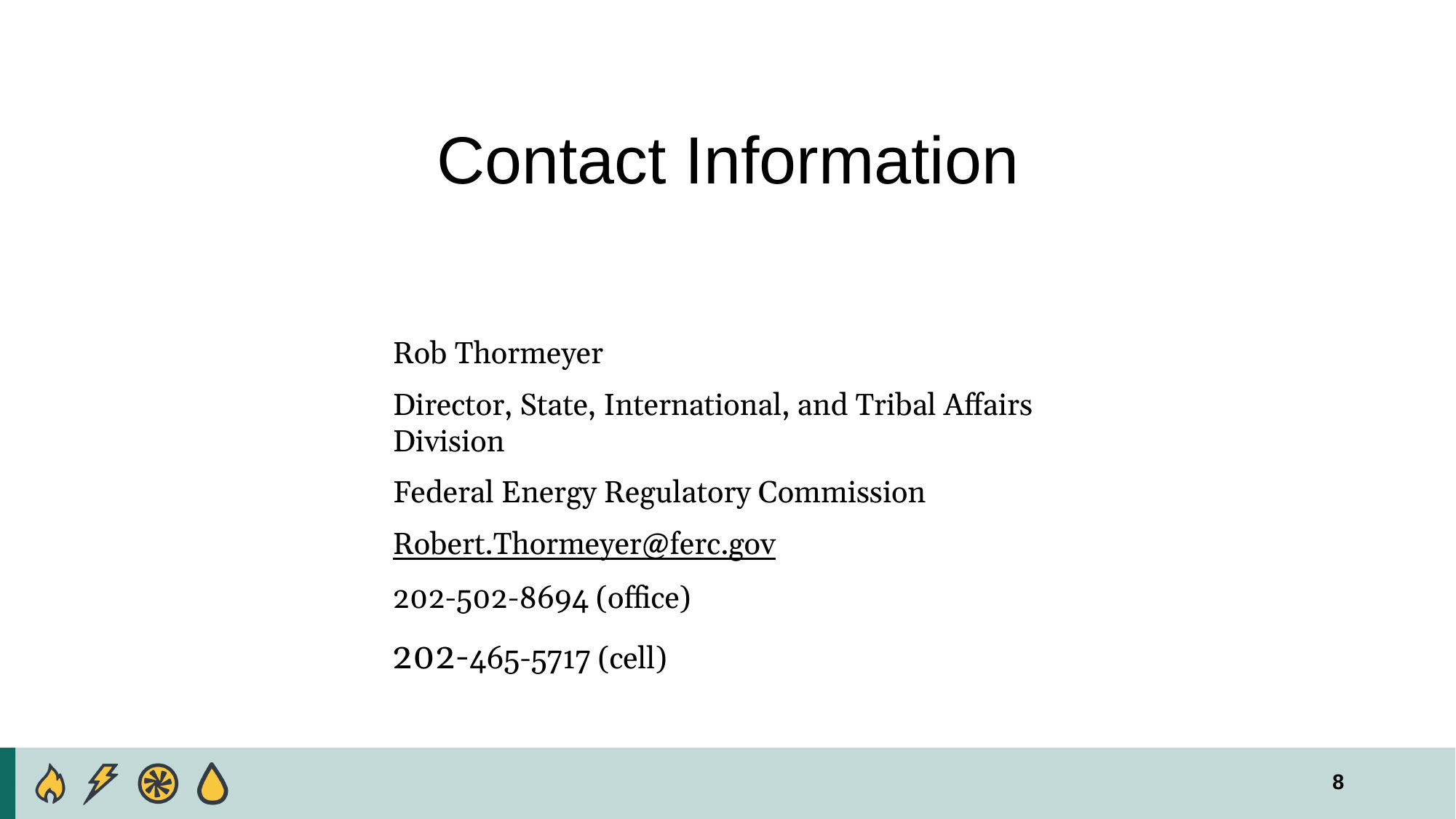

# Contact Information
Rob Thormeyer
Director, State, International, and Tribal Affairs Division
Federal Energy Regulatory Commission
Robert.Thormeyer@ferc.gov
202-502-8694 (office)
202-465-5717 (cell)
8